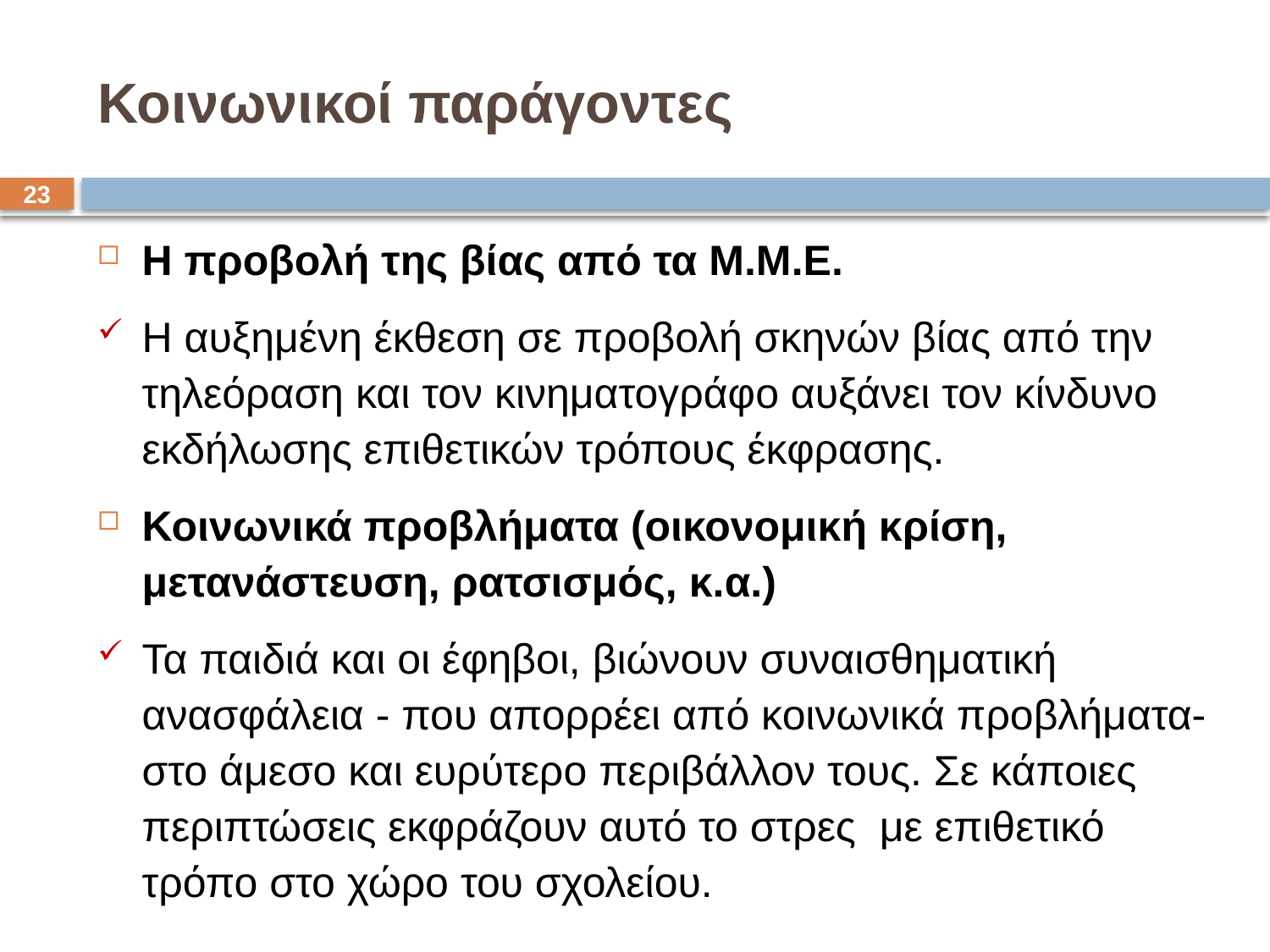

# Κοινωνικοί παράγοντες
23
Η προβολή της βίας από τα Μ.Μ.Ε.
Η αυξημένη έκθεση σε προβολή σκηνών βίας από την τηλεόραση και τον κινηματογράφο αυξάνει τον κίνδυνο εκδήλωσης επιθετικών τρόπους έκφρασης.
Κοινωνικά προβλήματα (οικονομική κρίση, μετανάστευση, ρατσισμός, κ.α.)
Τα παιδιά και οι έφηβοι, βιώνουν συναισθηματική ανασφάλεια - που απορρέει από κοινωνικά προβλήματα- στο άμεσο και ευρύτερο περιβάλλον τους. Σε κάποιες περιπτώσεις εκφράζουν αυτό το στρες  με επιθετικό τρόπο στο χώρο του σχολείου.